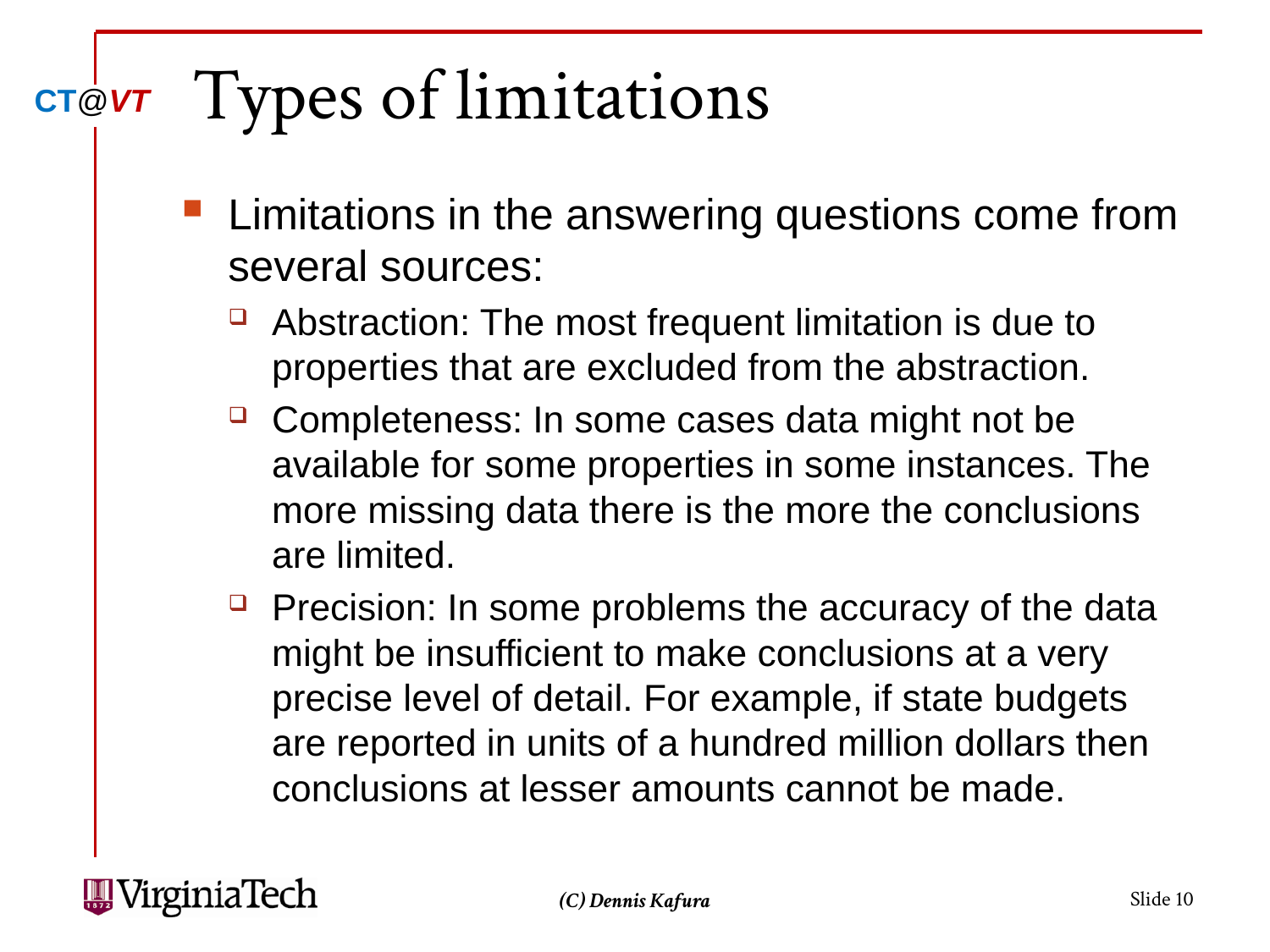

# Types of limitations
Limitations in the answering questions come from several sources:
Abstraction: The most frequent limitation is due to properties that are excluded from the abstraction.
Completeness: In some cases data might not be available for some properties in some instances. The more missing data there is the more the conclusions are limited.
Precision: In some problems the accuracy of the data might be insufficient to make conclusions at a very precise level of detail. For example, if state budgets are reported in units of a hundred million dollars then conclusions at lesser amounts cannot be made.
 Slide 10
(C) Dennis Kafura